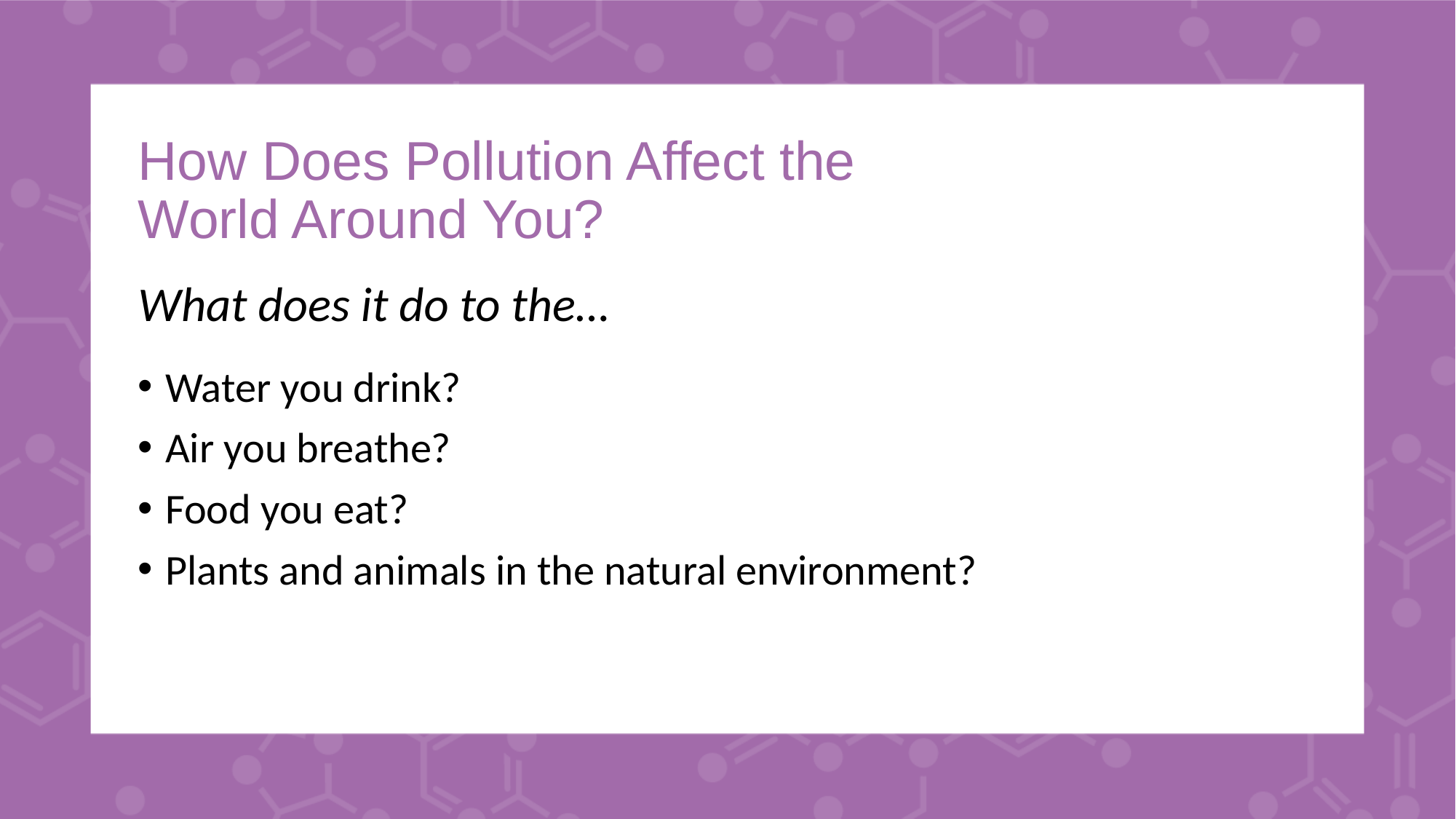

# How Does Pollution Affect the World Around You?
What does it do to the…
Water you drink?
Air you breathe?
Food you eat?
Plants and animals in the natural environment?